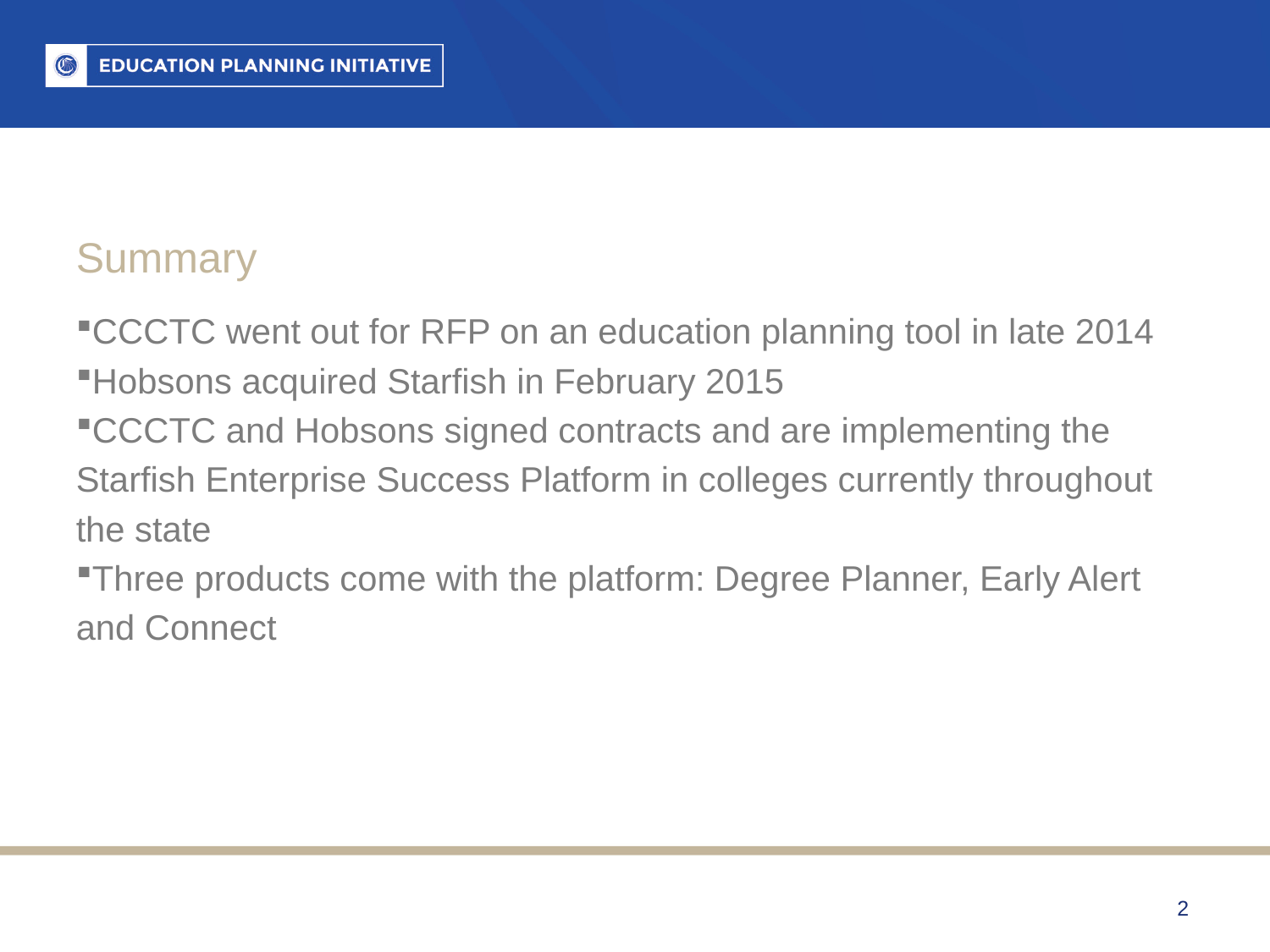

# Summary
CCCTC went out for RFP on an education planning tool in late 2014
Hobsons acquired Starfish in February 2015
CCCTC and Hobsons signed contracts and are implementing the Starfish Enterprise Success Platform in colleges currently throughout the state
Three products come with the platform: Degree Planner, Early Alert and Connect